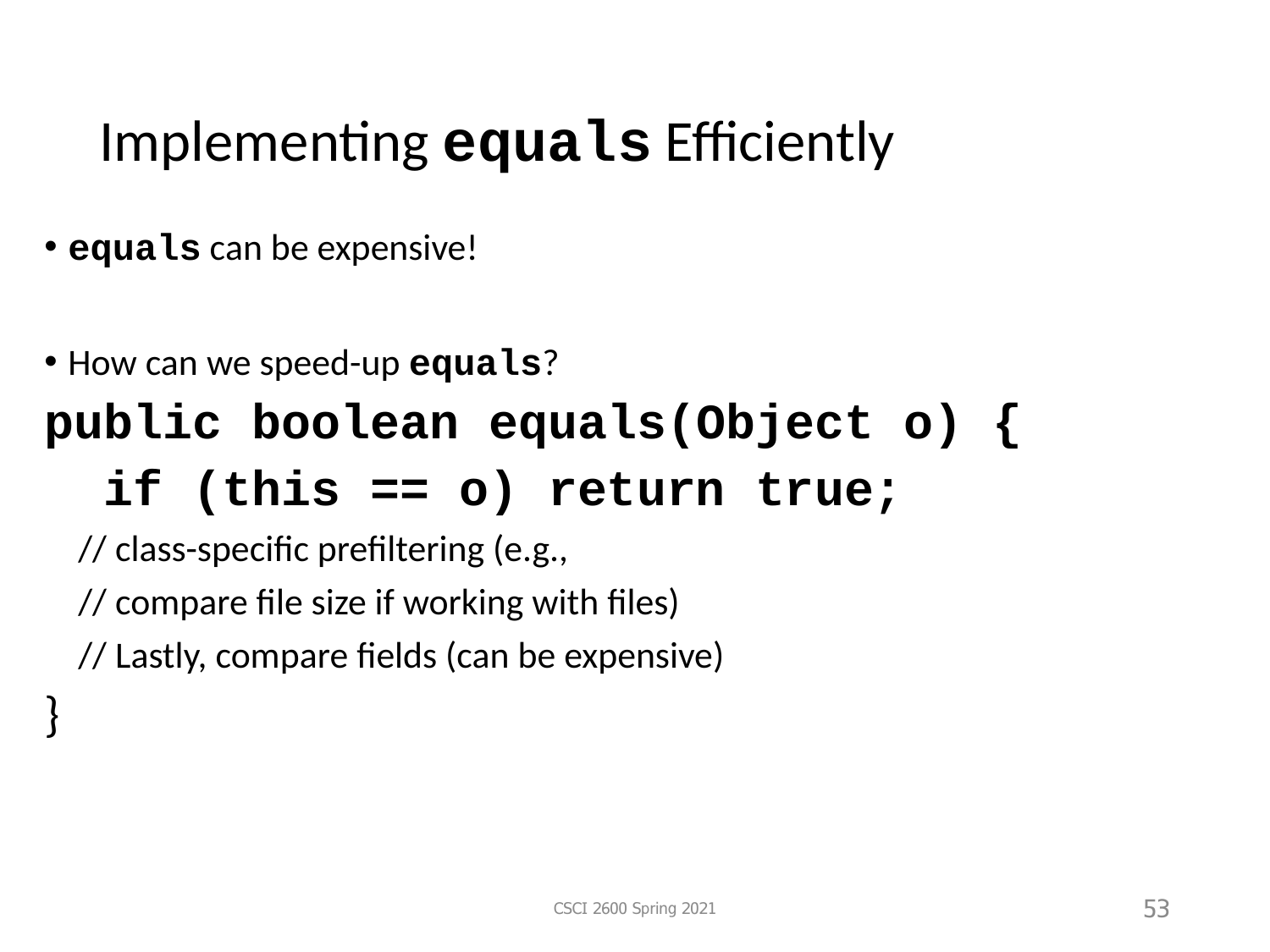

Implementing equals Efficiently
equals can be expensive!

How can we speed-up equals?
public boolean equals(Object o) {
  if (this == o) return true;
    // class-specific prefiltering (e.g.,
    // compare file size if working with files)
    // Lastly, compare fields (can be expensive)
}
CSCI 2600 Spring 2021
53